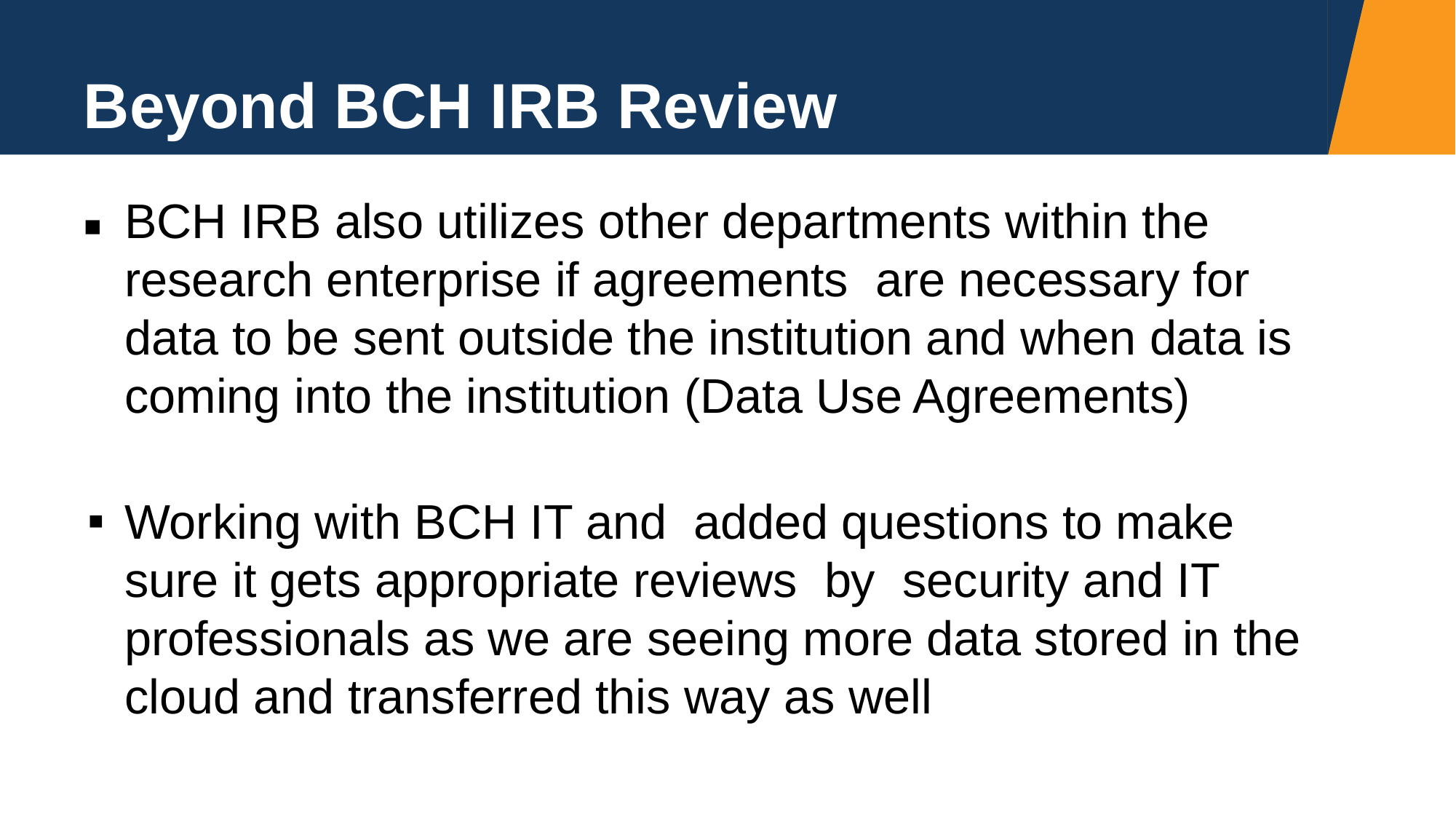

# Beyond BCH IRB Review
BCH IRB also utilizes other departments within the research enterprise if agreements  are necessary for data to be sent outside the institution and when data is coming into the institution (Data Use Agreements)

Working with BCH IT and  added questions to make sure it gets appropriate reviews  by  security and IT professionals as we are seeing more data stored in the cloud and transferred this way as well